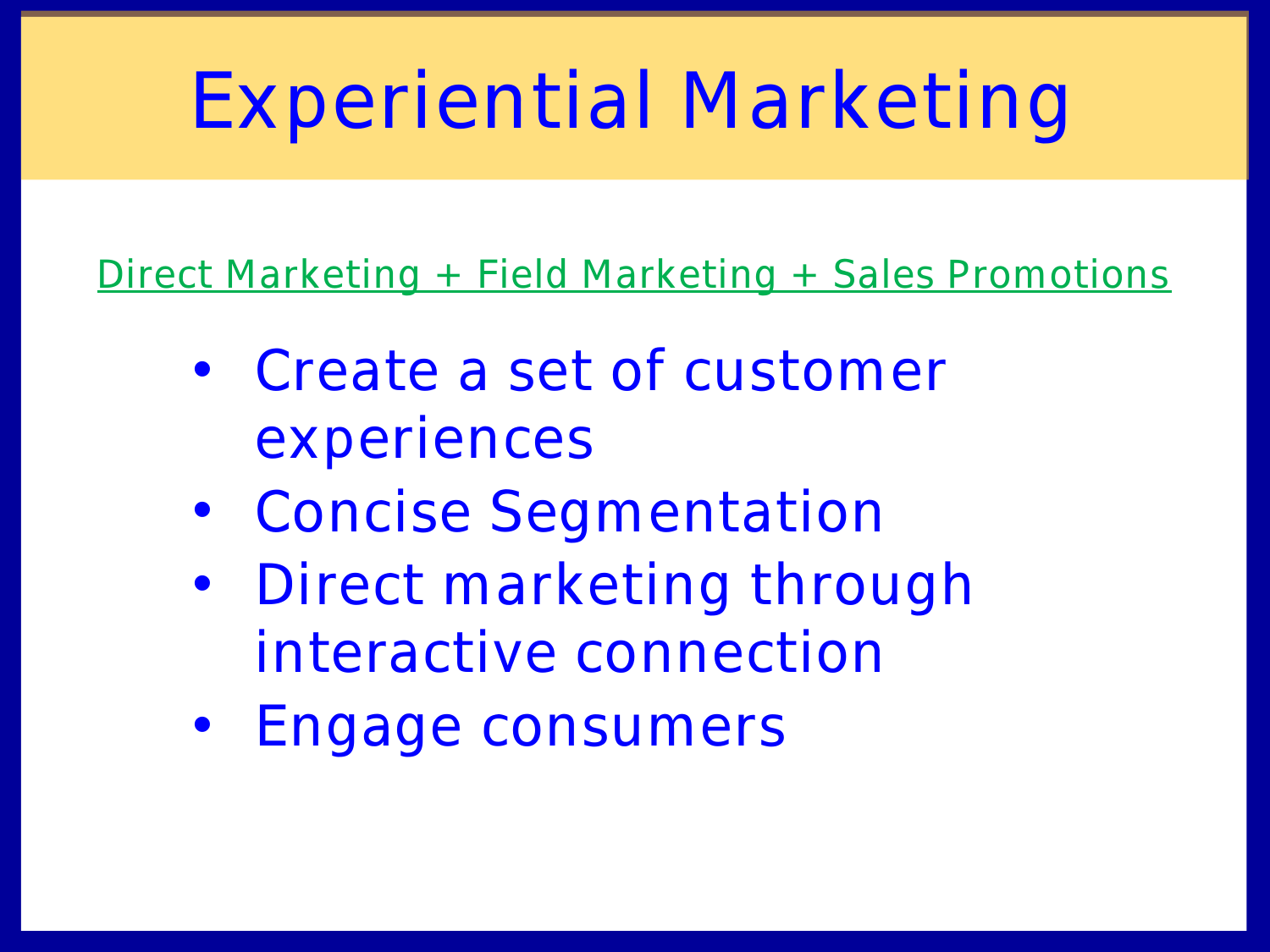

# Experiential Marketing
Direct Marketing + Field Marketing + Sales Promotions
Create a set of customer experiences
Concise Segmentation
Direct marketing through interactive connection
Engage consumers